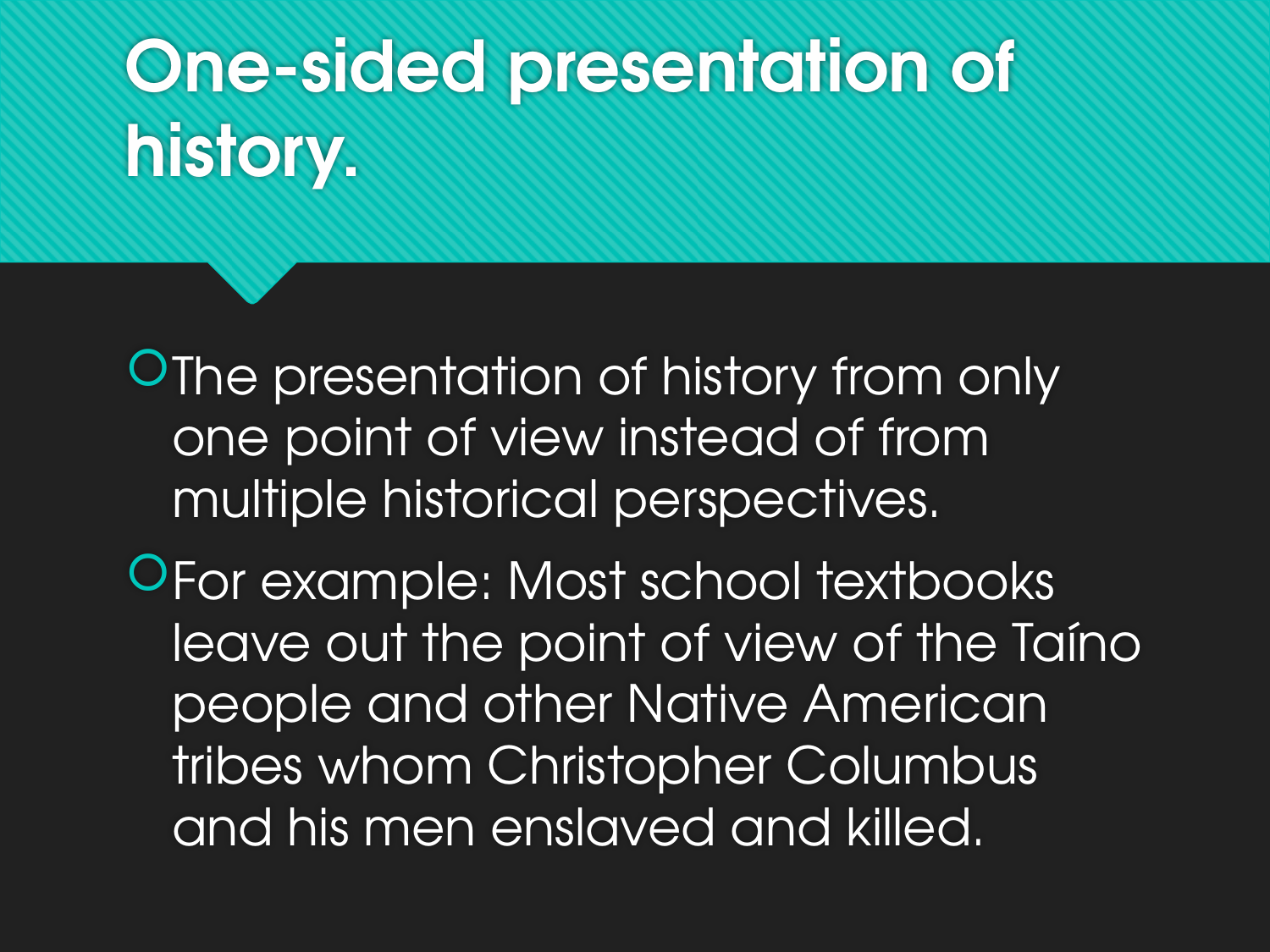

# One-sided presentation of history.
The presentation of history from only one point of view instead of from multiple historical perspectives.
For example: Most school textbooks leave out the point of view of the Taíno people and other Native American tribes whom Christopher Columbus and his men enslaved and killed.